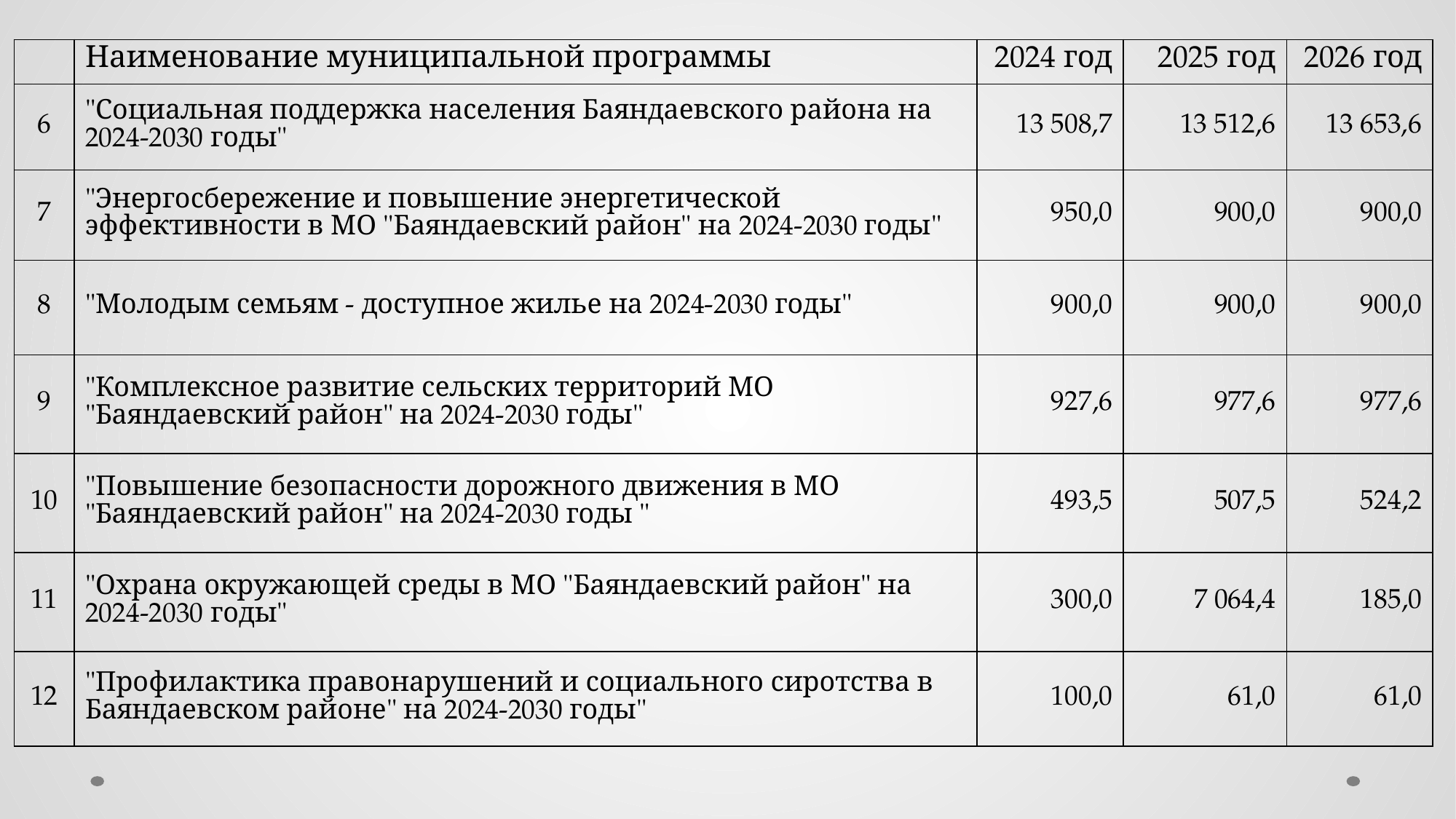

|  | Наименование муниципальной программы | 2024 год | 2025 год | 2026 год |
| --- | --- | --- | --- | --- |
| 6 | "Социальная поддержка населения Баяндаевского района на 2024-2030 годы" | 13 508,7 | 13 512,6 | 13 653,6 |
| 7 | "Энергосбережение и повышение энергетической эффективности в МО "Баяндаевский район" на 2024-2030 годы" | 950,0 | 900,0 | 900,0 |
| 8 | "Молодым семьям - доступное жилье на 2024-2030 годы" | 900,0 | 900,0 | 900,0 |
| 9 | "Комплексное развитие сельских территорий МО "Баяндаевский район" на 2024-2030 годы" | 927,6 | 977,6 | 977,6 |
| 10 | "Повышение безопасности дорожного движения в МО "Баяндаевский район" на 2024-2030 годы " | 493,5 | 507,5 | 524,2 |
| 11 | "Охрана окружающей среды в МО "Баяндаевский район" на 2024-2030 годы" | 300,0 | 7 064,4 | 185,0 |
| 12 | "Профилактика правонарушений и социального сиротства в Баяндаевском районе" на 2024-2030 годы" | 100,0 | 61,0 | 61,0 |